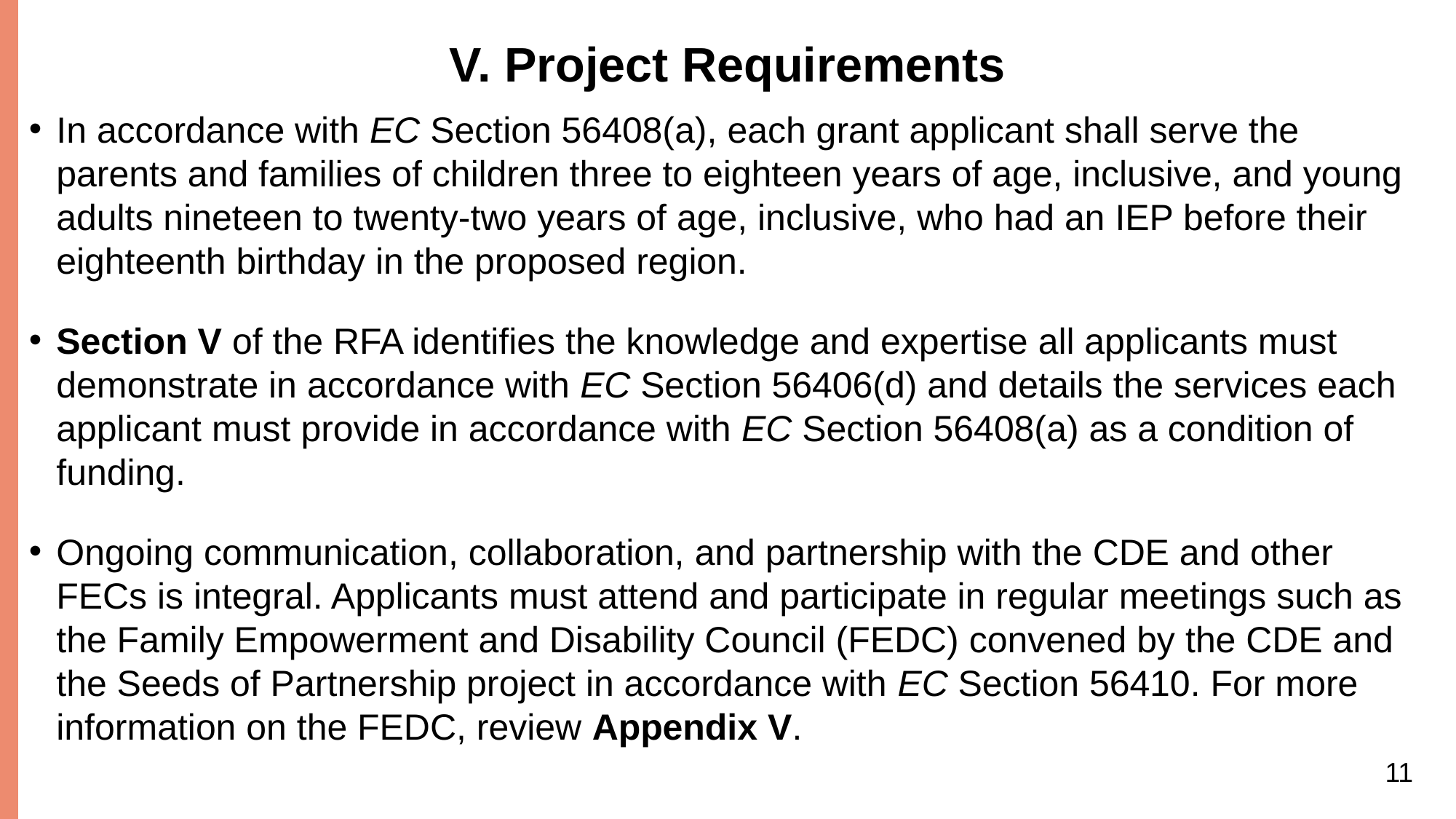

# V. Project Requirements
In accordance with EC Section 56408(a), each grant applicant shall serve the parents and families of children three to eighteen years of age, inclusive, and young adults nineteen to twenty-two years of age, inclusive, who had an IEP before their eighteenth birthday in the proposed region.
Section V of the RFA identifies the knowledge and expertise all applicants must demonstrate in accordance with EC Section 56406(d) and details the services each applicant must provide in accordance with EC Section 56408(a) as a condition of funding.
Ongoing communication, collaboration, and partnership with the CDE and other FECs is integral. Applicants must attend and participate in regular meetings such as the Family Empowerment and Disability Council (FEDC) convened by the CDE and the Seeds of Partnership project in accordance with EC Section 56410. For more information on the FEDC, review Appendix V.

11